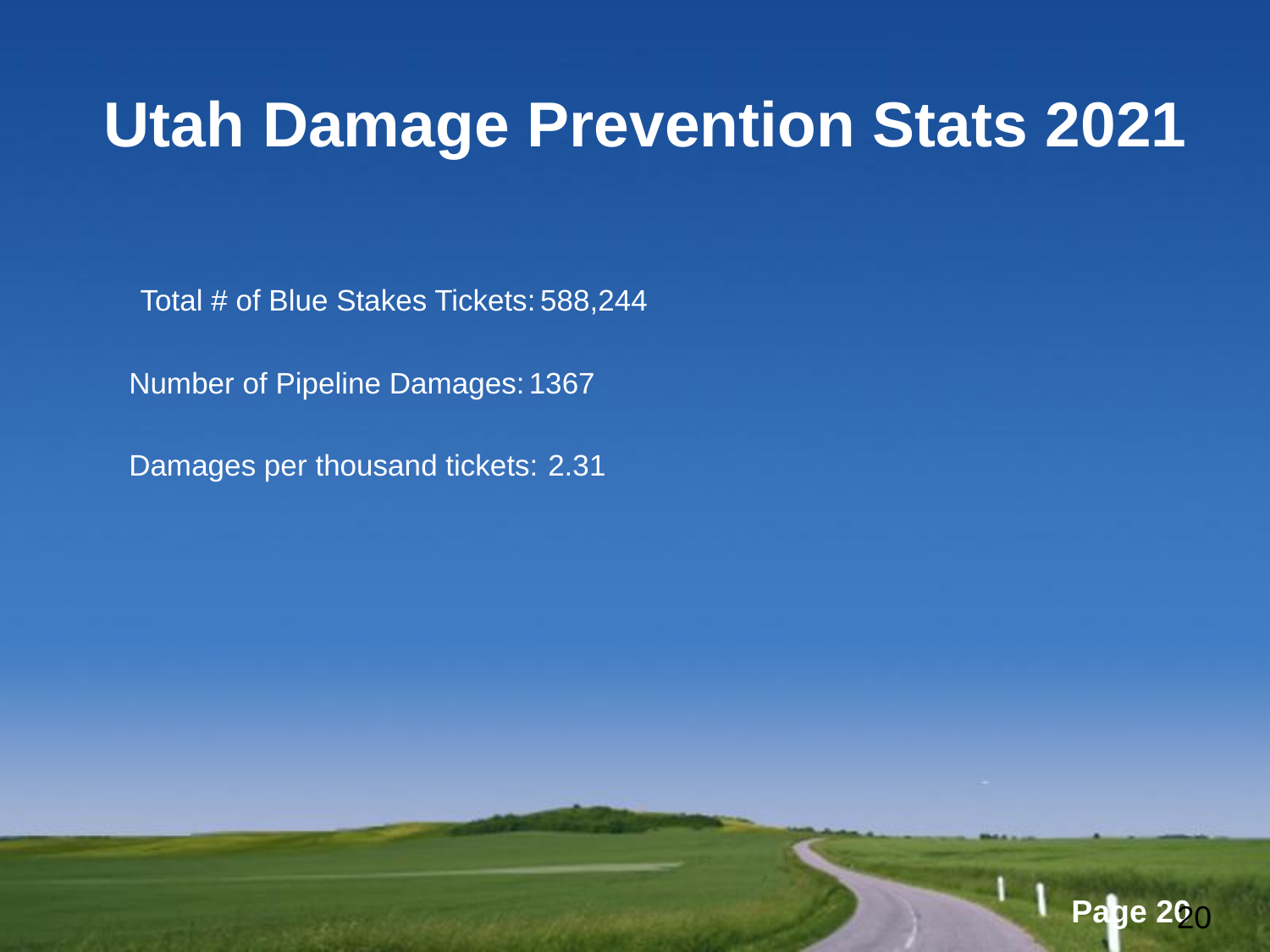

# Utah Damage Prevention Stats 2021
Total # of Blue Stakes Tickets:	588,244

Number of Pipeline Damages:	1367

Damages per thousand tickets:	2.31

20